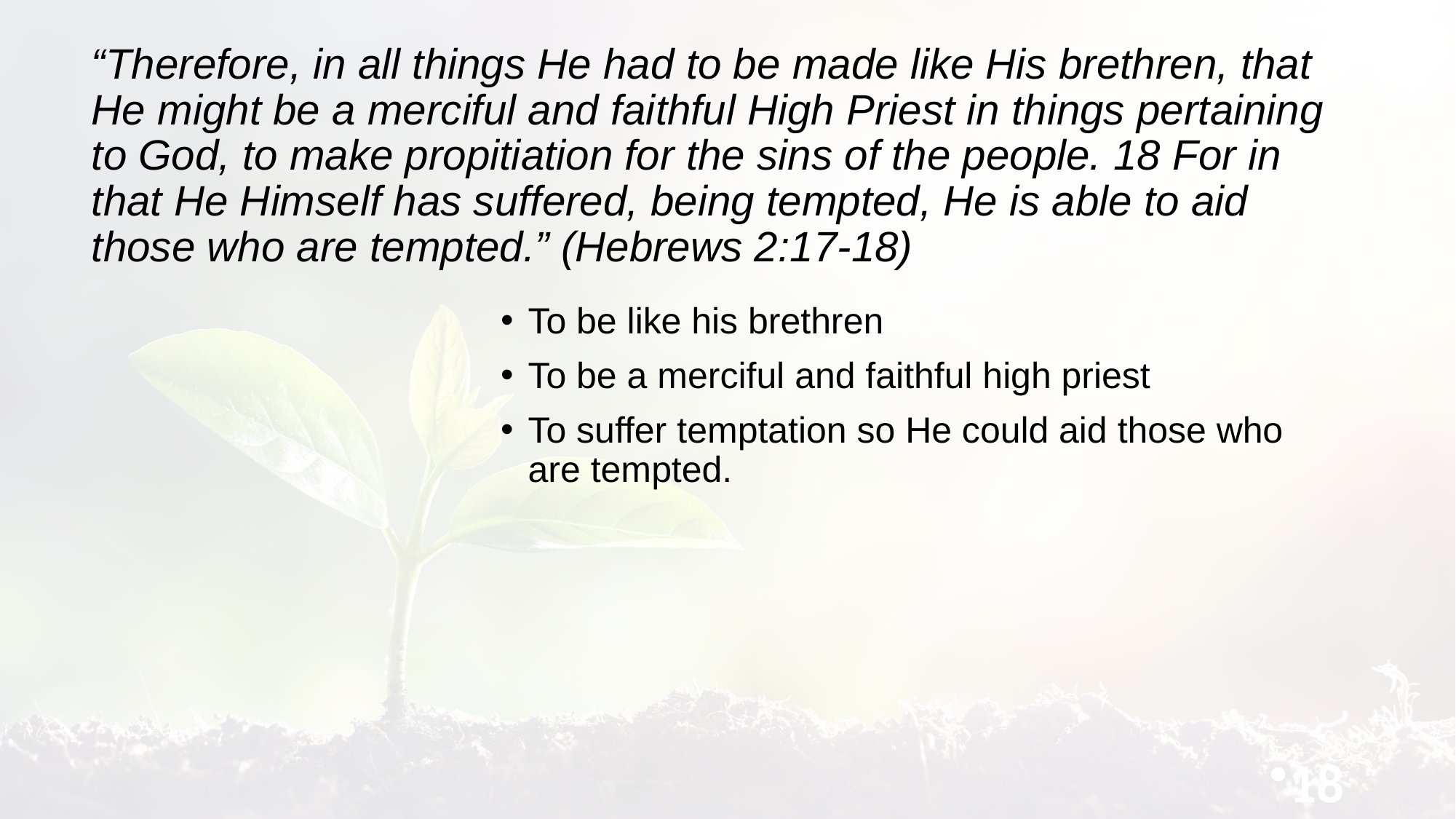

“Therefore, in all things He had to be made like His brethren, that He might be a merciful and faithful High Priest in things pertaining to God, to make propitiation for the sins of the people. 18 For in that He Himself has suffered, being tempted, He is able to aid those who are tempted.” (Hebrews 2:17-18)

#
To be like his brethren
To be a merciful and faithful high priest
To suffer temptation so He could aid those who are tempted.

18